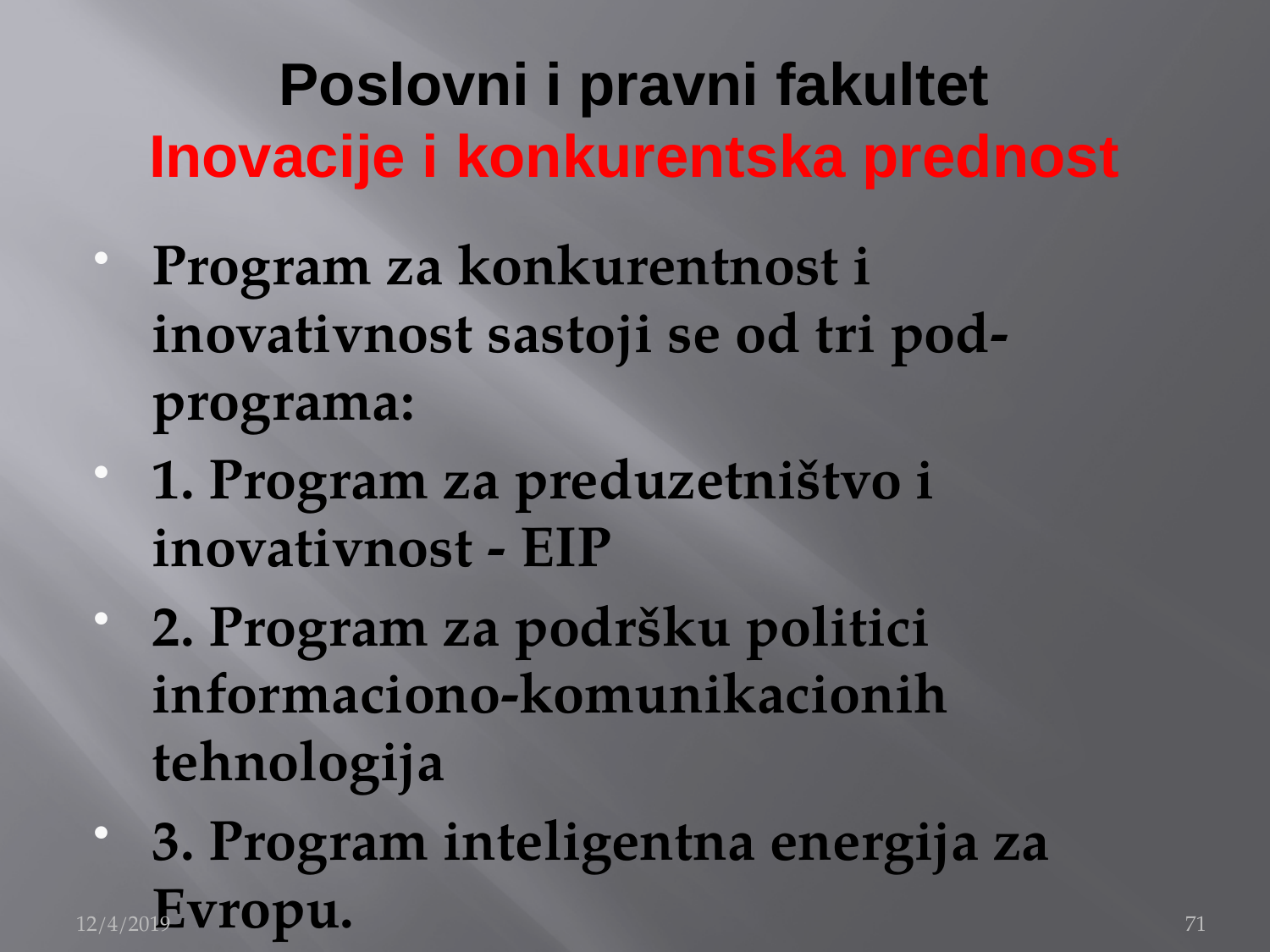

# Poslovni i pravni fakultet Inovacije i konkurentska prednost
Program za konkurentnost i inovativnost sastoji se od tri pod-programa:
1. Program za preduzetništvo i inovativnost - EIP
2. Program za podršku politici informaciono-komunikacionih tehnologija
3. Program inteligentna energija za Evropu.
12/4/2019
71